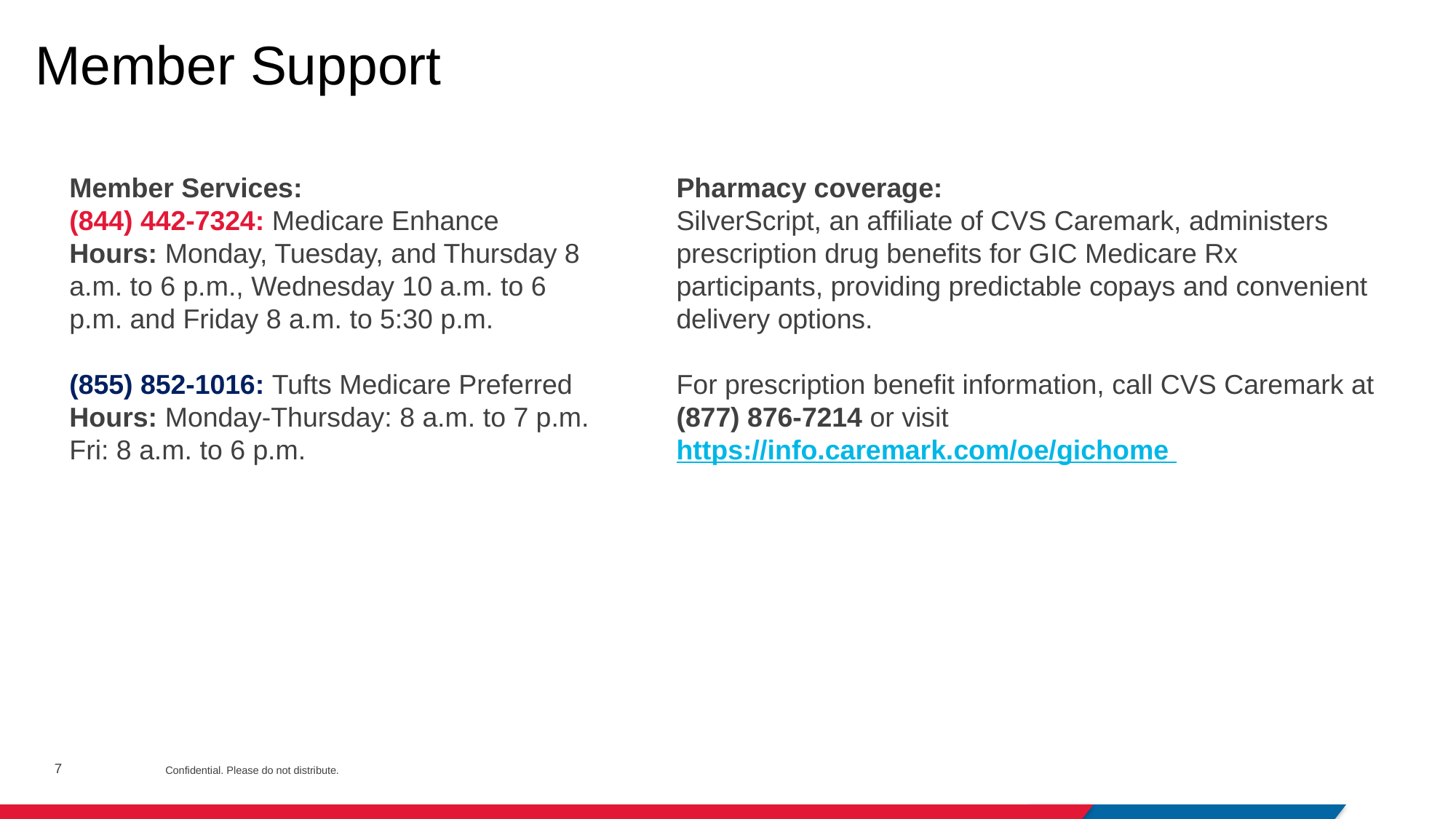

# Member Support

Member Services:
(844) 442-7324: Medicare Enhance
Hours: Monday, Tuesday, and Thursday 8 a.m. to 6 p.m., Wednesday 10 a.m. to 6 p.m. and Friday 8 a.m. to 5:30 p.m.

(855) 852-1016: Tufts Medicare Preferred
Hours: Monday-Thursday: 8 a.m. to 7 p.m. Fri: 8 a.m. to 6 p.m.

Pharmacy coverage:
SilverScript, an affiliate of CVS Caremark, administers prescription drug benefits for GIC Medicare Rx participants, providing predictable copays and convenient delivery options.

For prescription benefit information, call CVS Caremark at
(877) 876-7214 or visit https://info.caremark.com/oe/gichome